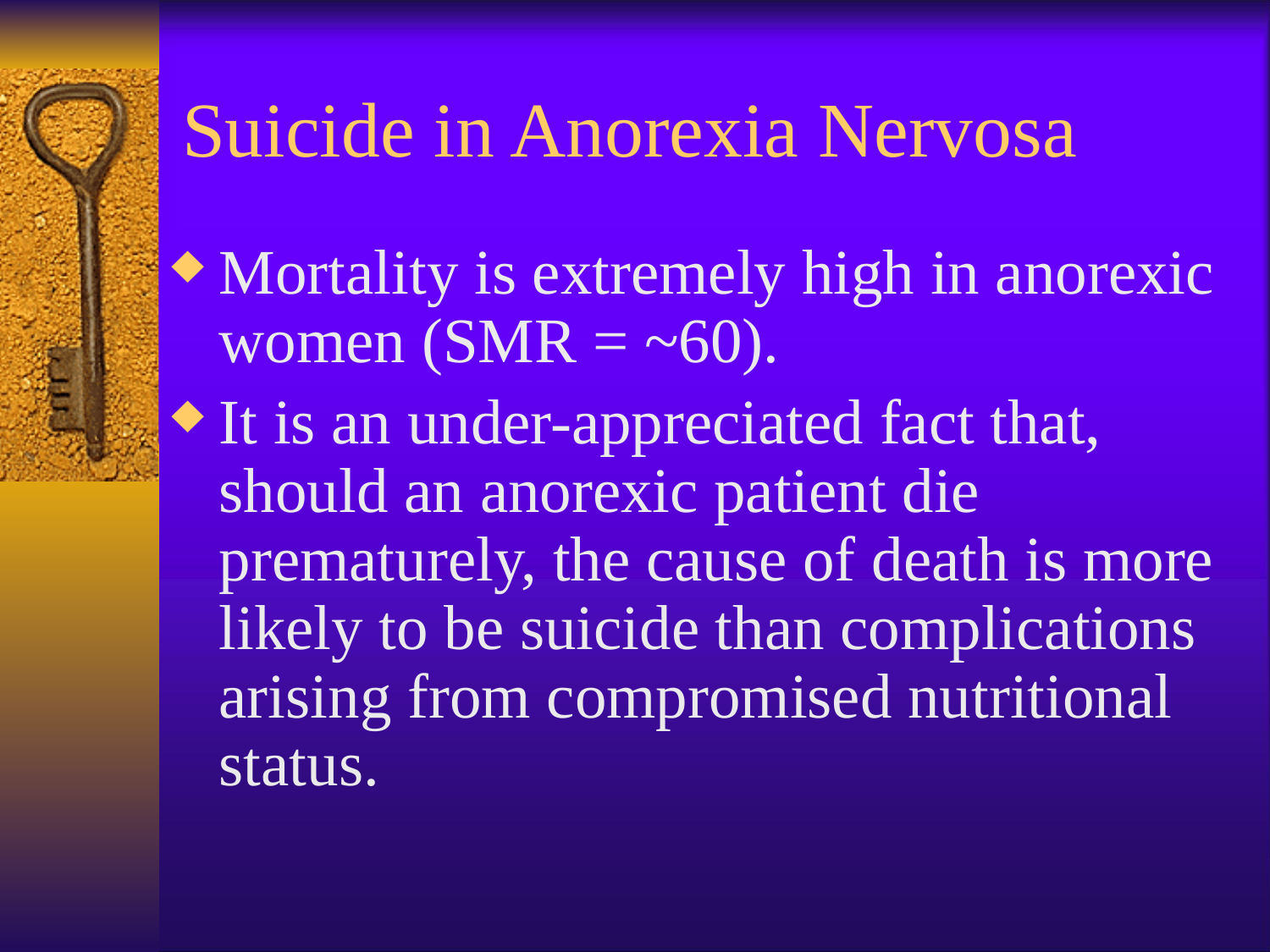

Suicide in Anorexia Nervosa
Mortality is extremely high in anorexic women (SMR = ~60).
It is an under-appreciated fact that, should an anorexic patient die prematurely, the cause of death is more likely to be suicide than complications arising from compromised nutritional status.